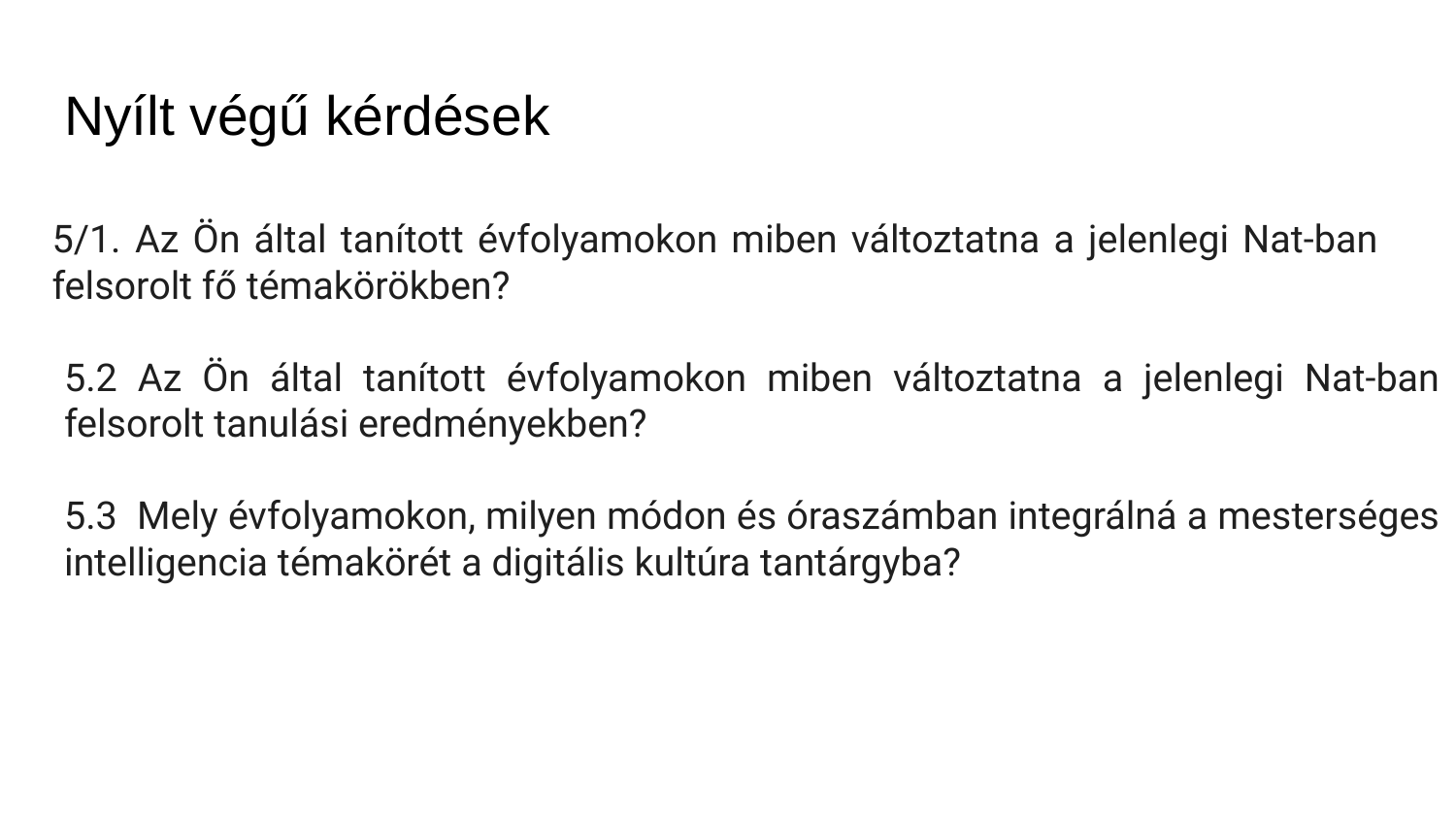

# Nyílt végű kérdések
5/1. Az Ön által tanított évfolyamokon miben változtatna a jelenlegi Nat-ban felsorolt fő témakörökben?
5.2 Az Ön által tanított évfolyamokon miben változtatna a jelenlegi Nat-ban felsorolt tanulási eredményekben?
5.3  Mely évfolyamokon, milyen módon és óraszámban integrálná a mesterséges intelligencia témakörét a digitális kultúra tantárgyba?